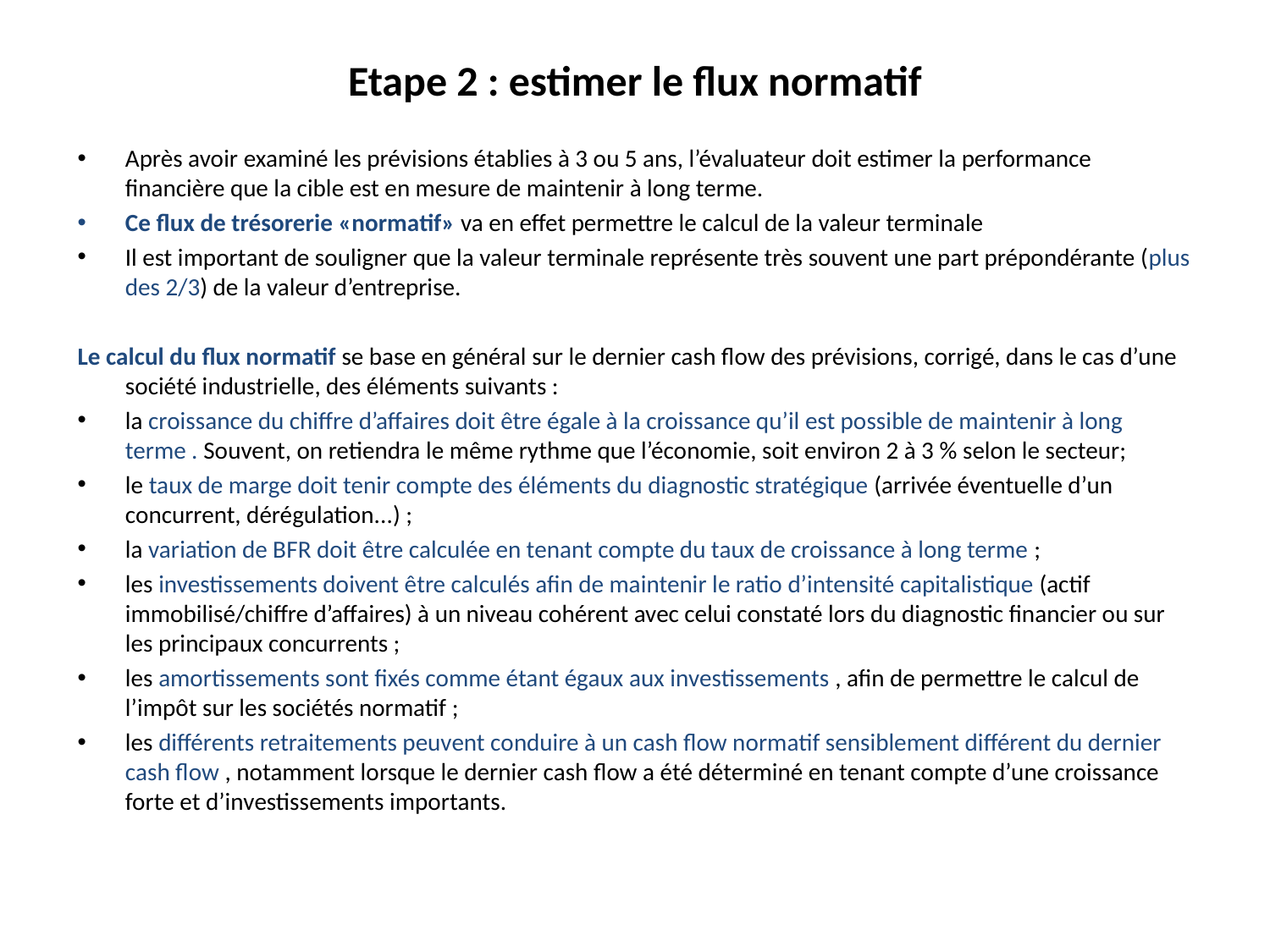

# Etape 2 : estimer le flux normatif
Après avoir examiné les prévisions établies à 3 ou 5 ans, l’évaluateur doit estimer la performance financière que la cible est en mesure de maintenir à long terme.
Ce flux de trésorerie «normatif» va en effet permettre le calcul de la valeur terminale
Il est important de souligner que la valeur terminale représente très souvent une part prépondérante (plus des 2/3) de la valeur d’entreprise.

Le calcul du flux normatif se base en général sur le dernier cash flow des prévisions, corrigé, dans le cas d’une société industrielle, des éléments suivants :
la croissance du chiffre d’affaires doit être égale à la croissance qu’il est possible de maintenir à long terme . Souvent, on retiendra le même rythme que l’économie, soit environ 2 à 3 % selon le secteur;
le taux de marge doit tenir compte des éléments du diagnostic stratégique (arrivée éventuelle d’un concurrent, dérégulation...) ;
la variation de BFR doit être calculée en tenant compte du taux de croissance à long terme ;
les investissements doivent être calculés afin de maintenir le ratio d’intensité capitalistique (actif immobilisé/chiffre d’affaires) à un niveau cohérent avec celui constaté lors du diagnostic financier ou sur les principaux concurrents ;
les amortissements sont fixés comme étant égaux aux investissements , afin de permettre le calcul de l’impôt sur les sociétés normatif ;
les différents retraitements peuvent conduire à un cash flow normatif sensiblement différent du dernier cash flow , notamment lorsque le dernier cash flow a été déterminé en tenant compte d’une croissance forte et d’investissements importants.